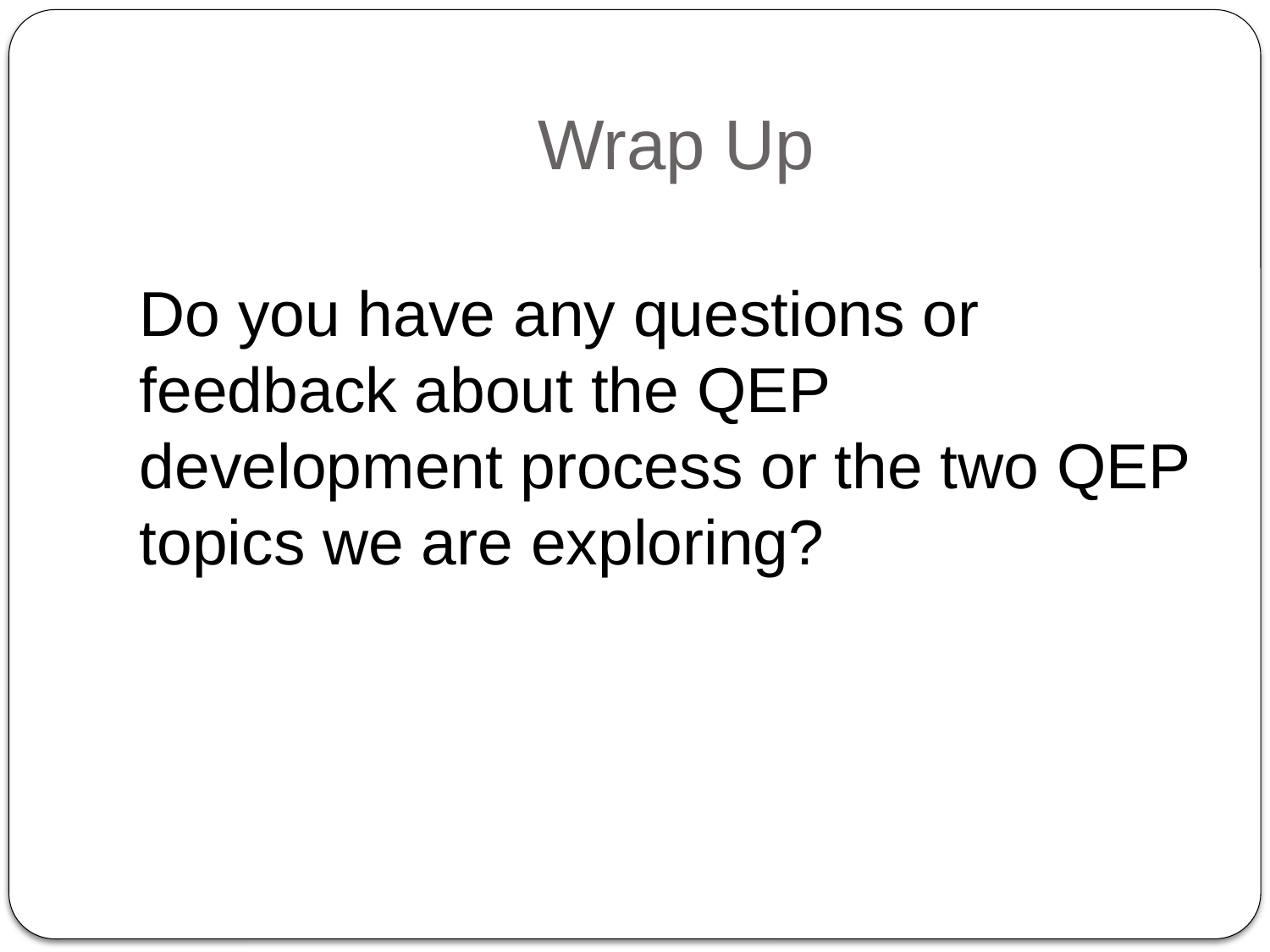

# Wrap Up

Do you have any questions or feedback about the QEP development process or the two QEP topics we are exploring?